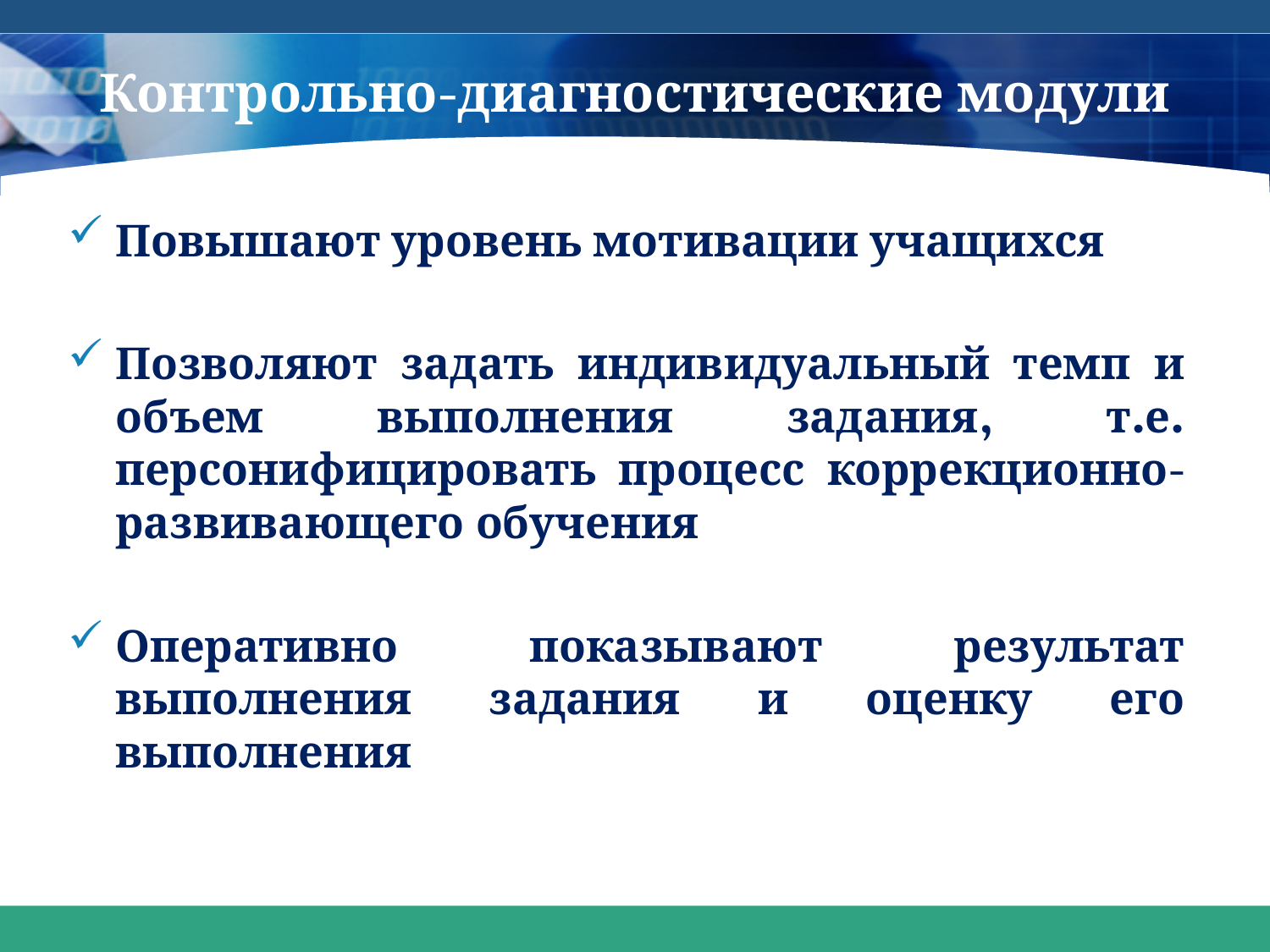

# Контрольно-диагностические модули
Повышают уровень мотивации учащихся

Позволяют задать индивидуальный темп и объем выполнения задания, т.е. персонифицировать процесс коррекционно-развивающего обучения

Оперативно показывают результат выполнения задания и оценку его выполнения